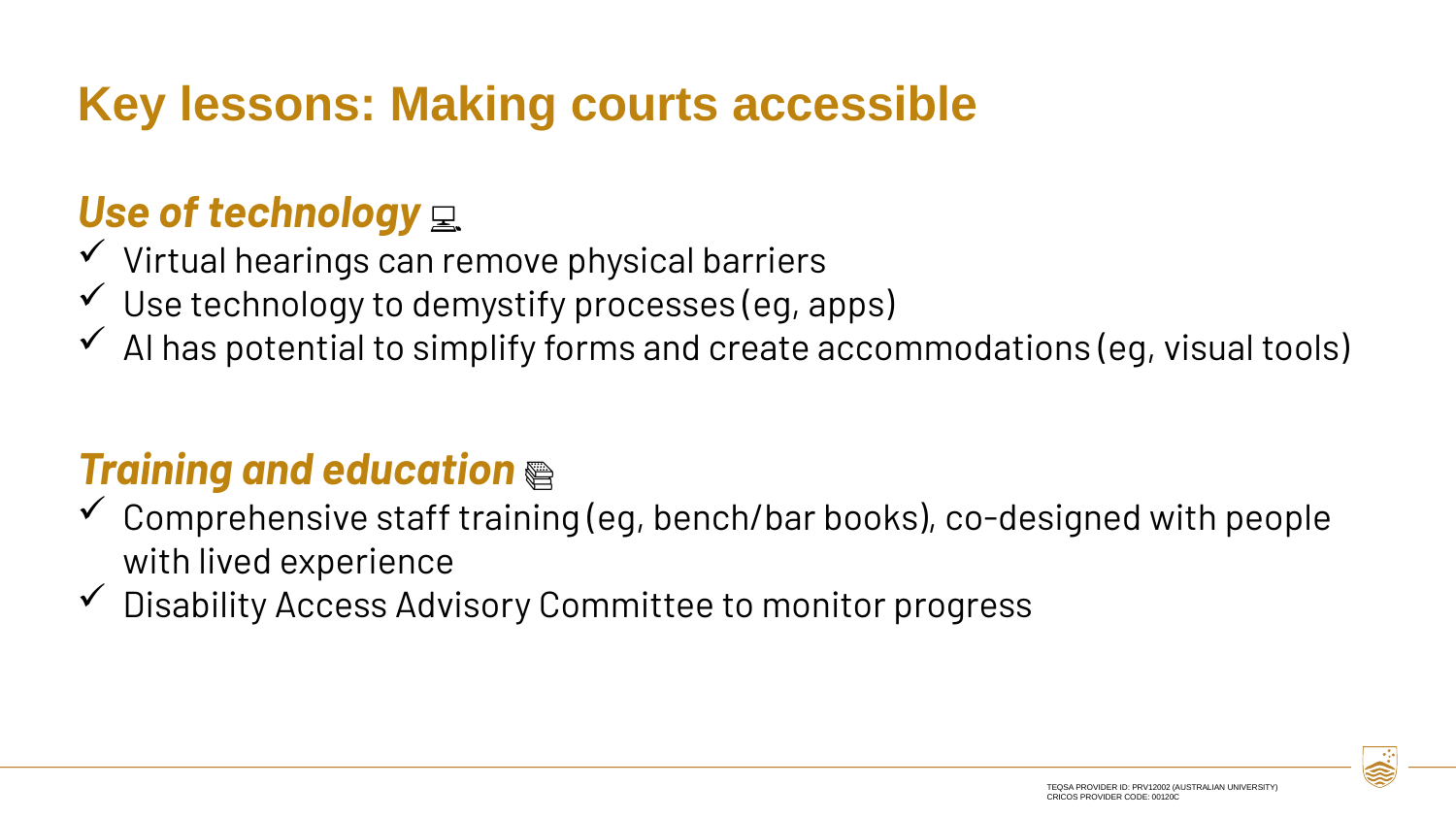

Key lessons: Making courts accessible

Use of technology 💻
Virtual hearings can remove physical barriers
Use technology to demystify processes (eg, apps)
AI has potential to simplify forms and create accommodations (eg, visual tools)

Training and education 📚
Comprehensive staff training (eg, bench/bar books), co-designed with people with lived experience
Disability Access Advisory Committee to monitor progress